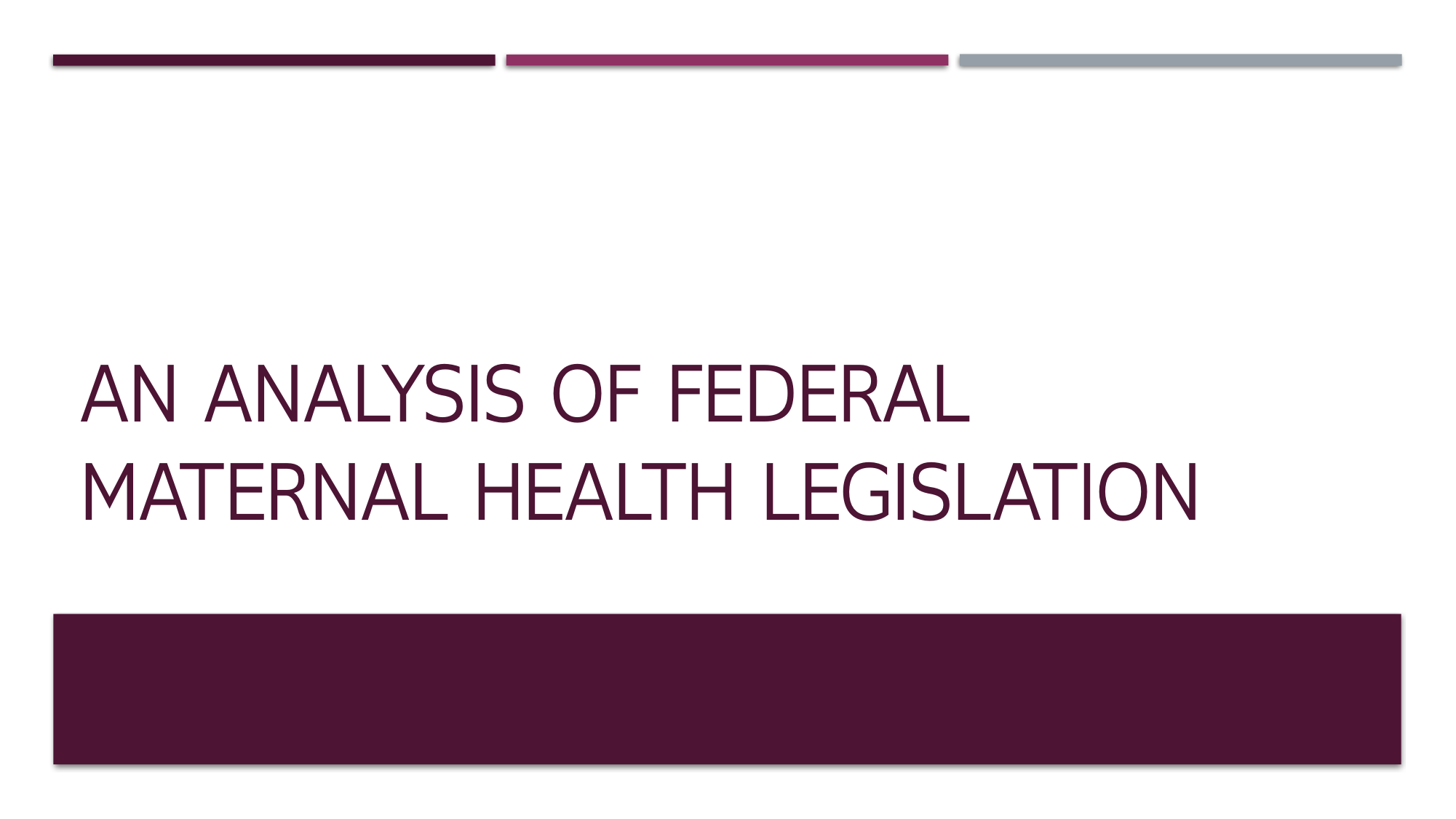

# An Analysis of Federal Maternal Health Legislation